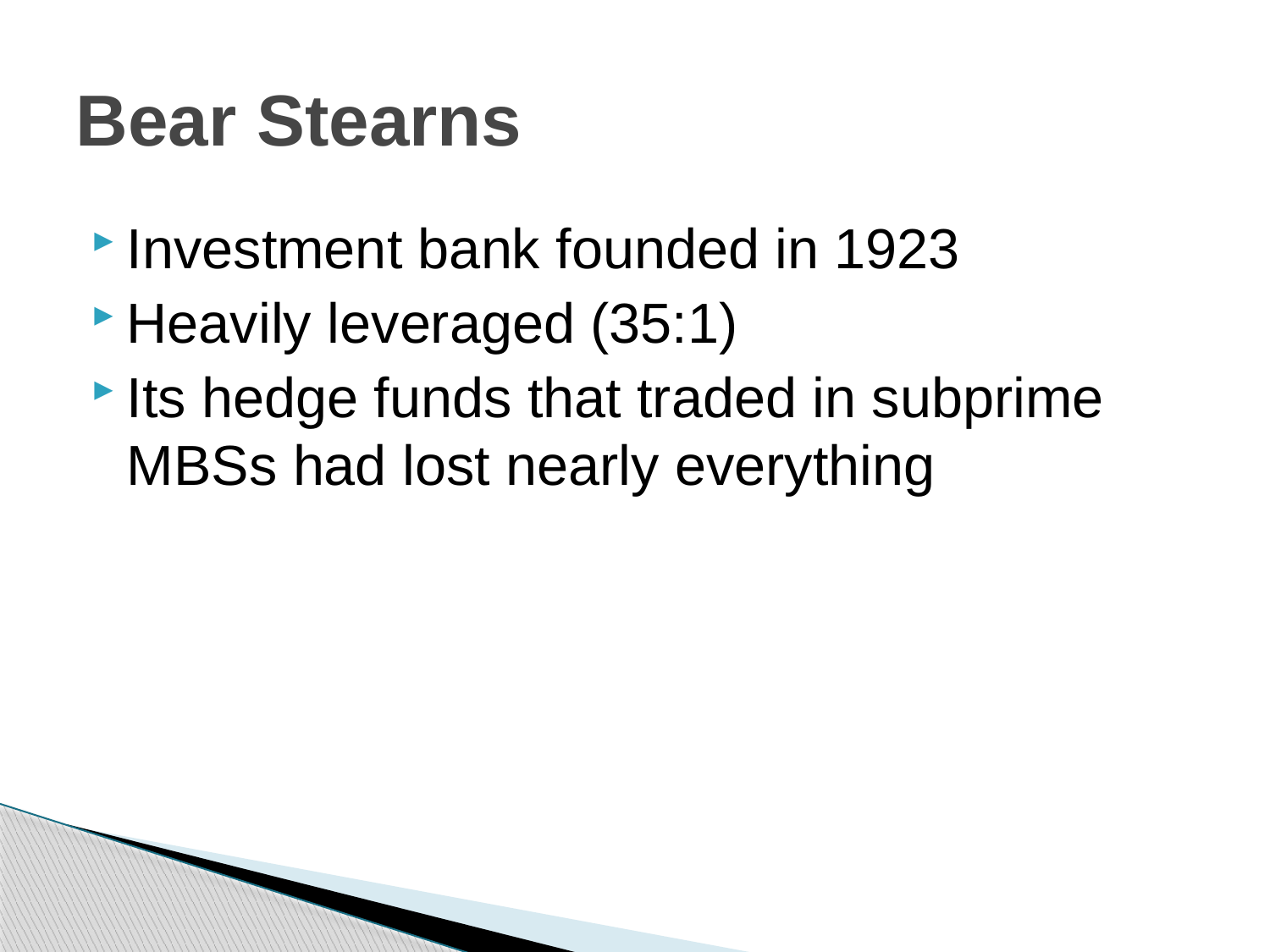

# Bear Stearns
Investment bank founded in 1923
Heavily leveraged (35:1)
Its hedge funds that traded in subprime MBSs had lost nearly everything